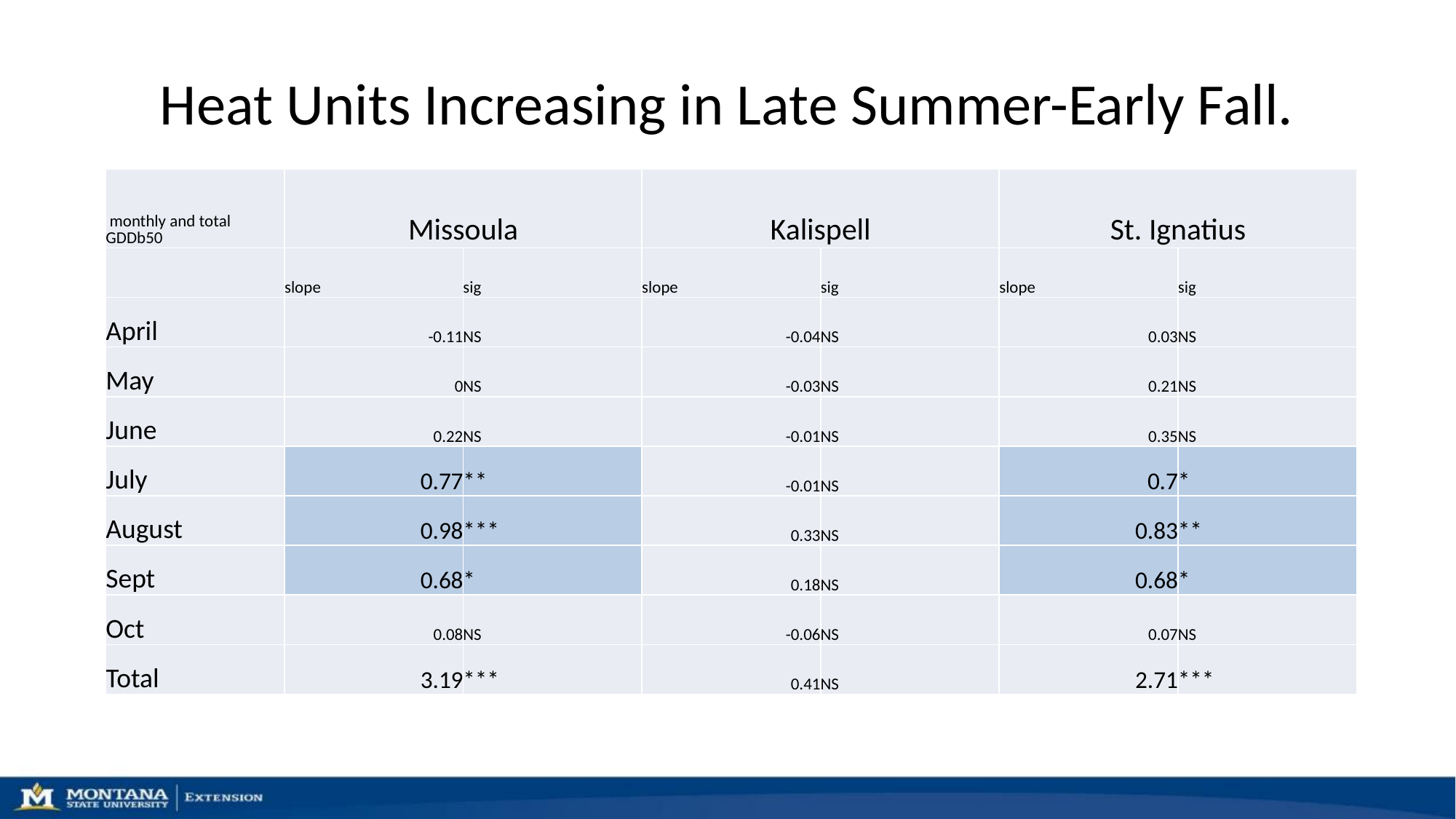

# Heat Units Increasing in Late Summer-Early Fall.
| monthly and total GDDb50 | Missoula |  | Kalispell |  | St. Ignatius |  |
| --- | --- | --- | --- | --- | --- | --- |
|  | slope | sig | slope | sig | slope | sig |
| April | -0.11 | NS | -0.04 | NS | 0.03 | NS |
| May | 0 | NS | -0.03 | NS | 0.21 | NS |
| June | 0.22 | NS | -0.01 | NS | 0.35 | NS |
| July | 0.77 | \*\* | -0.01 | NS | 0.7 | \* |
| August | 0.98 | \*\*\* | 0.33 | NS | 0.83 | \*\* |
| Sept | 0.68 | \* | 0.18 | NS | 0.68 | \* |
| Oct | 0.08 | NS | -0.06 | NS | 0.07 | NS |
| Total | 3.19 | \*\*\* | 0.41 | NS | 2.71 | \*\*\* |